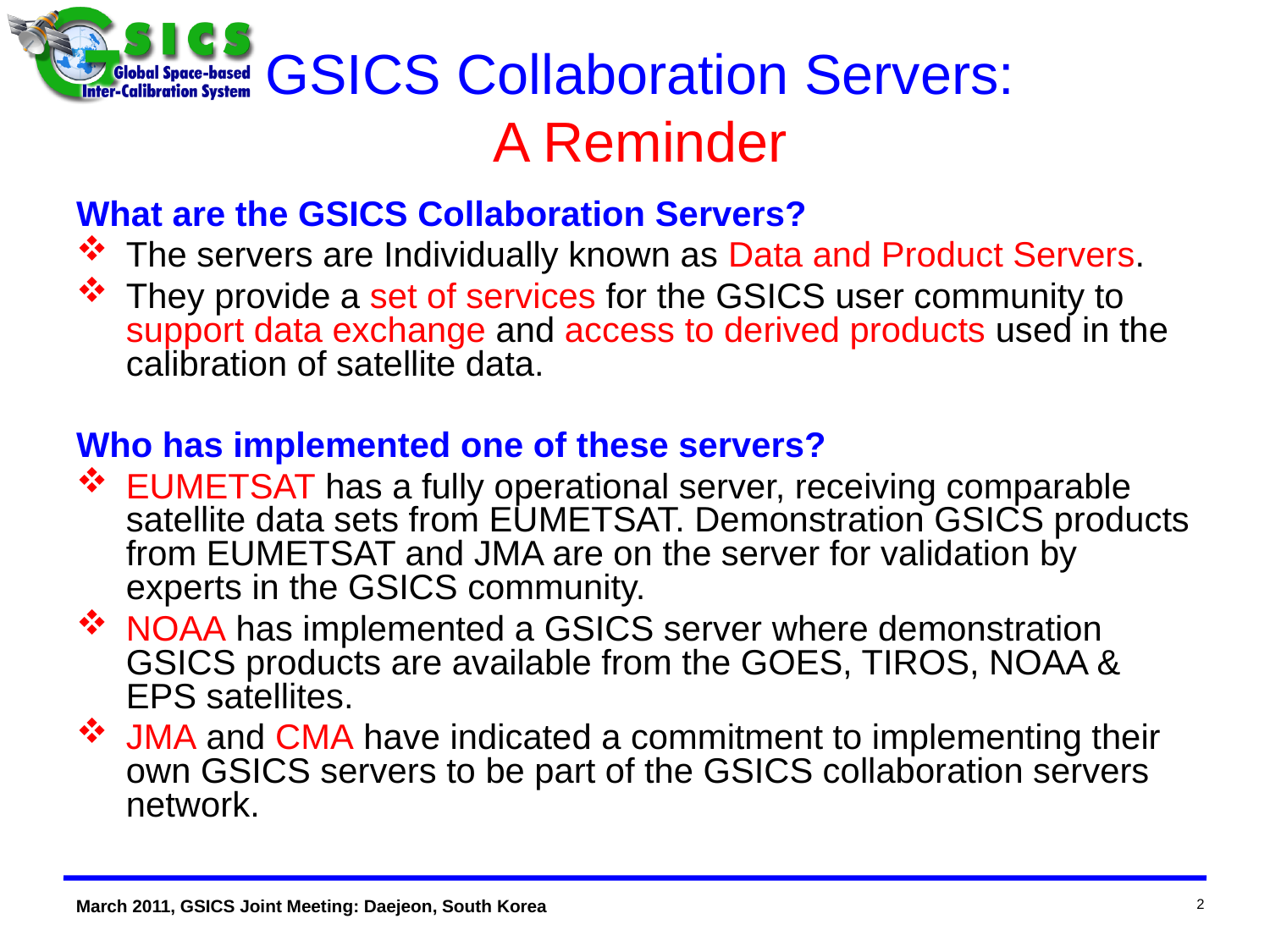

# GSICS Collaboration Servers: A Reminder
What are the GSICS Collaboration Servers?
The servers are Individually known as Data and Product Servers.
They provide a set of services for the GSICS user community to support data exchange and access to derived products used in the calibration of satellite data.

Who has implemented one of these servers?
EUMETSAT has a fully operational server, receiving comparable satellite data sets from EUMETSAT. Demonstration GSICS products from EUMETSAT and JMA are on the server for validation by experts in the GSICS community.
NOAA has implemented a GSICS server where demonstration GSICS products are available from the GOES, TIROS, NOAA & EPS satellites.
JMA and CMA have indicated a commitment to implementing their own GSICS servers to be part of the GSICS collaboration servers network.

2